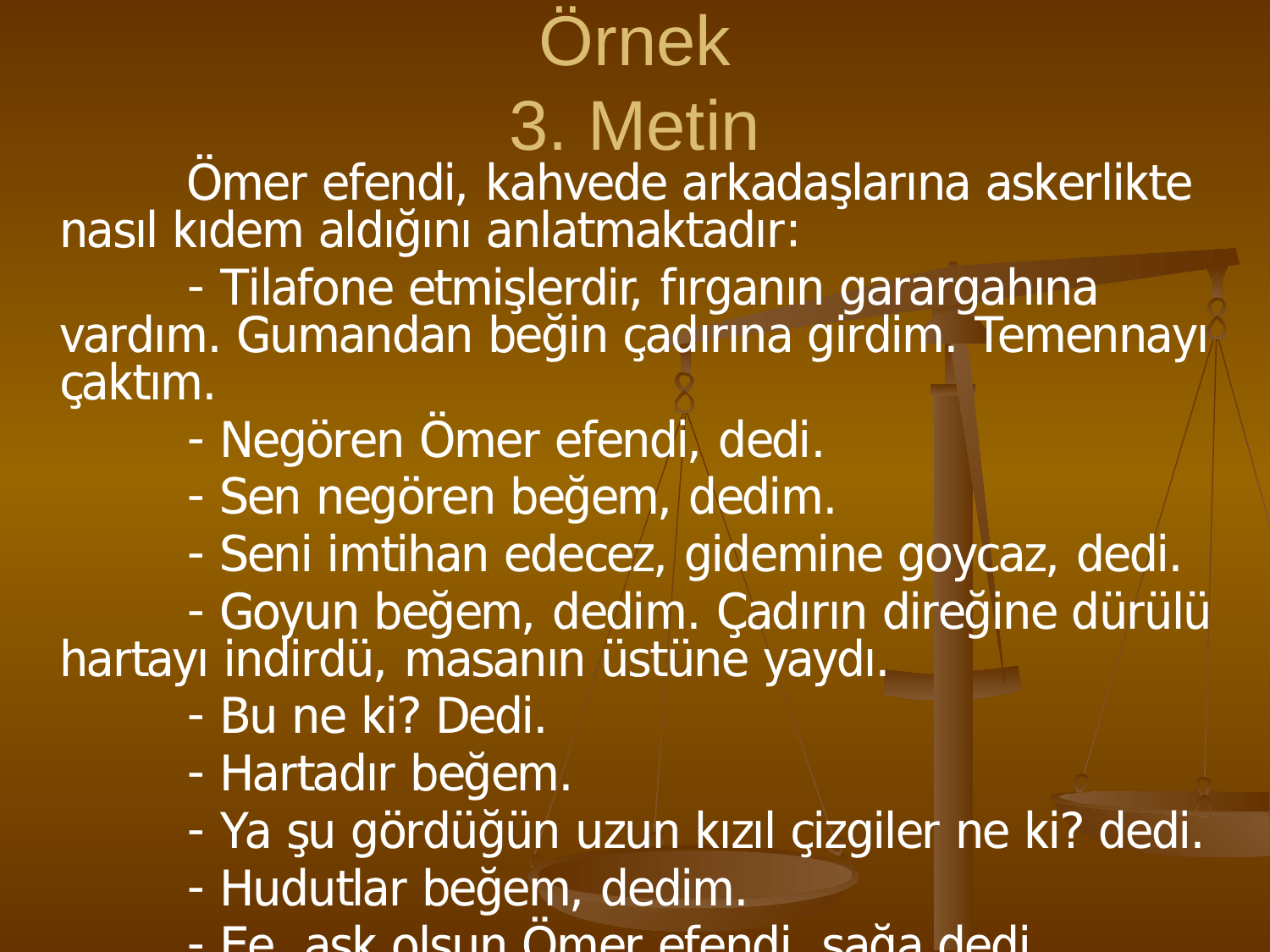

# Örnek 3. Metin
		Ömer efendi, kahvede arkadaşlarına askerlikte nasıl kıdem aldığını anlatmaktadır:
		- Tilafone etmişlerdir, fırganın garargahına vardım. Gumandan beğin çadırına girdim. Temennayı çaktım.
		- Negören Ömer efendi, dedi.
		- Sen negören beğem, dedim.
		- Seni imtihan edecez, gidemine goycaz, dedi.
		- Goyun beğem, dedim. Çadırın direğine dürülü hartayı indirdü, masanın üstüne yaydı.
		- Bu ne ki? Dedi.
		- Hartadır beğem.
		- Ya şu gördüğün uzun kızıl çizgiler ne ki? dedi.
		- Hudutlar beğem, dedim.
		- Ee, aşk olsun Ömer efendi, sağa dedi.